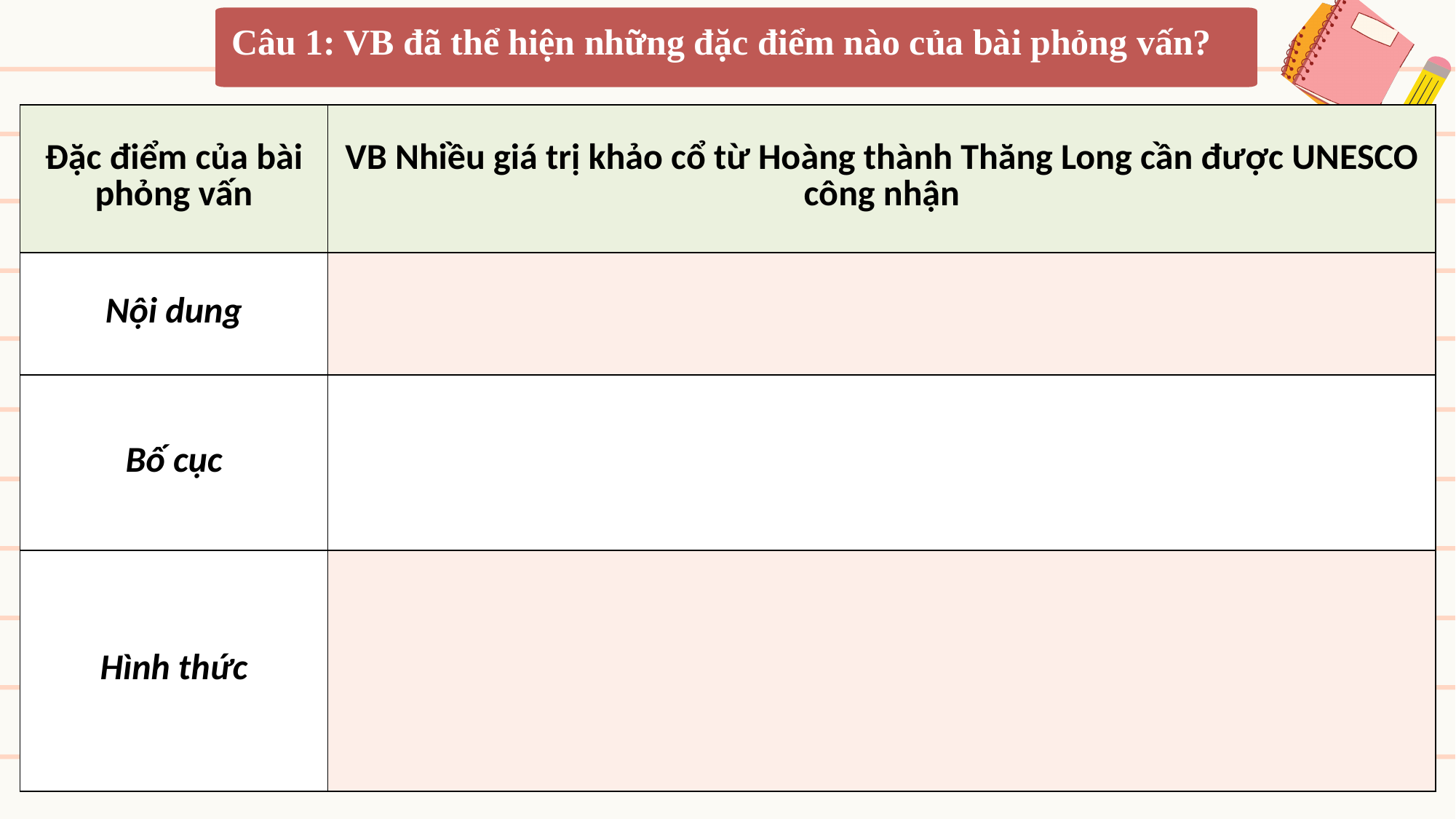

Câu 1: VB đã thể hiện những đặc điểm nào của bài phỏng vấn?

| Đặc điểm của bài phỏng vấn | VB Nhiều giá trị khảo cổ từ Hoàng thành Thăng Long cần được UNESCO công nhận |
| --- | --- |
| Nội dung |  |
| Bố cục |  |
| Hình thức |  |